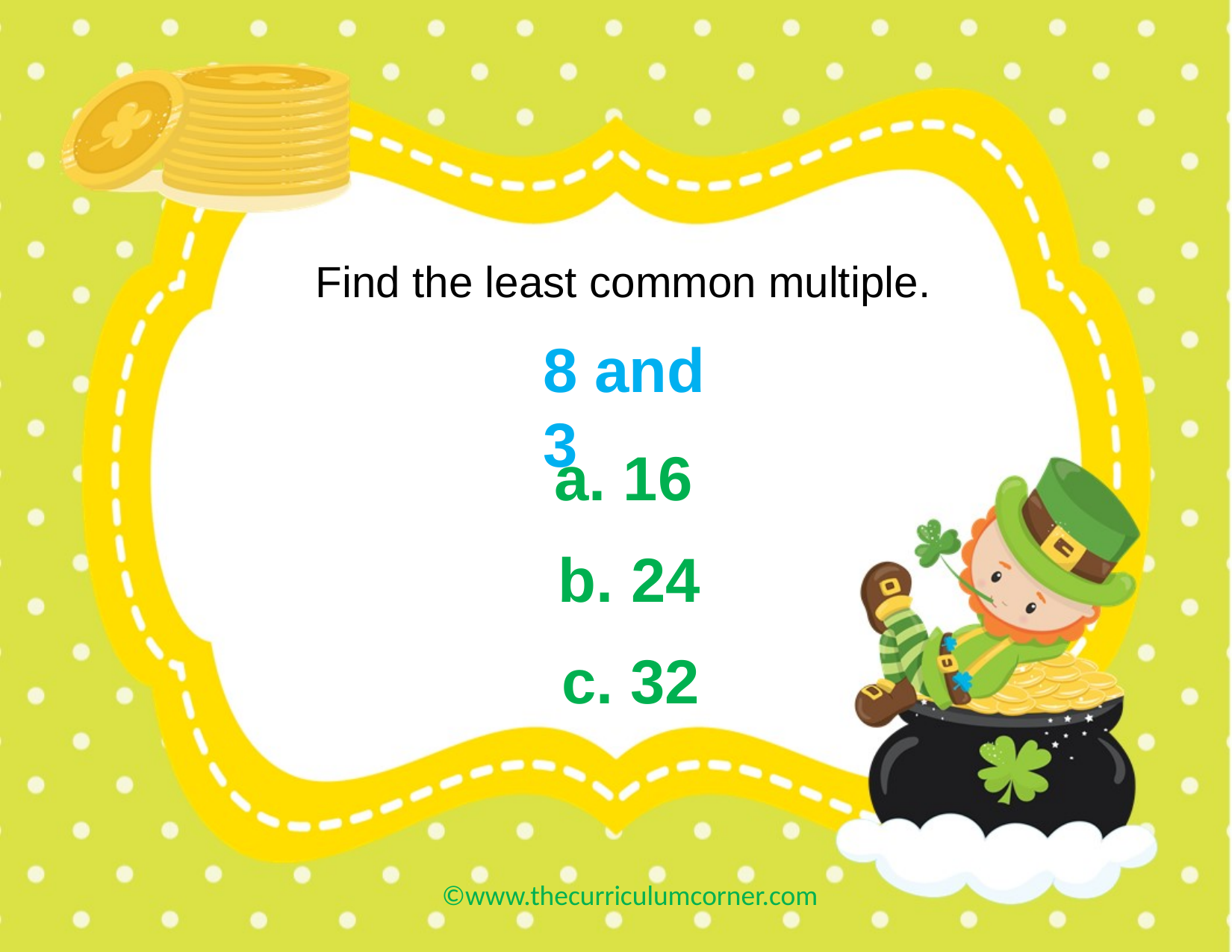

Find the least common multiple.
8 and 3
a. 16
b. 24
c. 32
©www.thecurriculumcorner.com